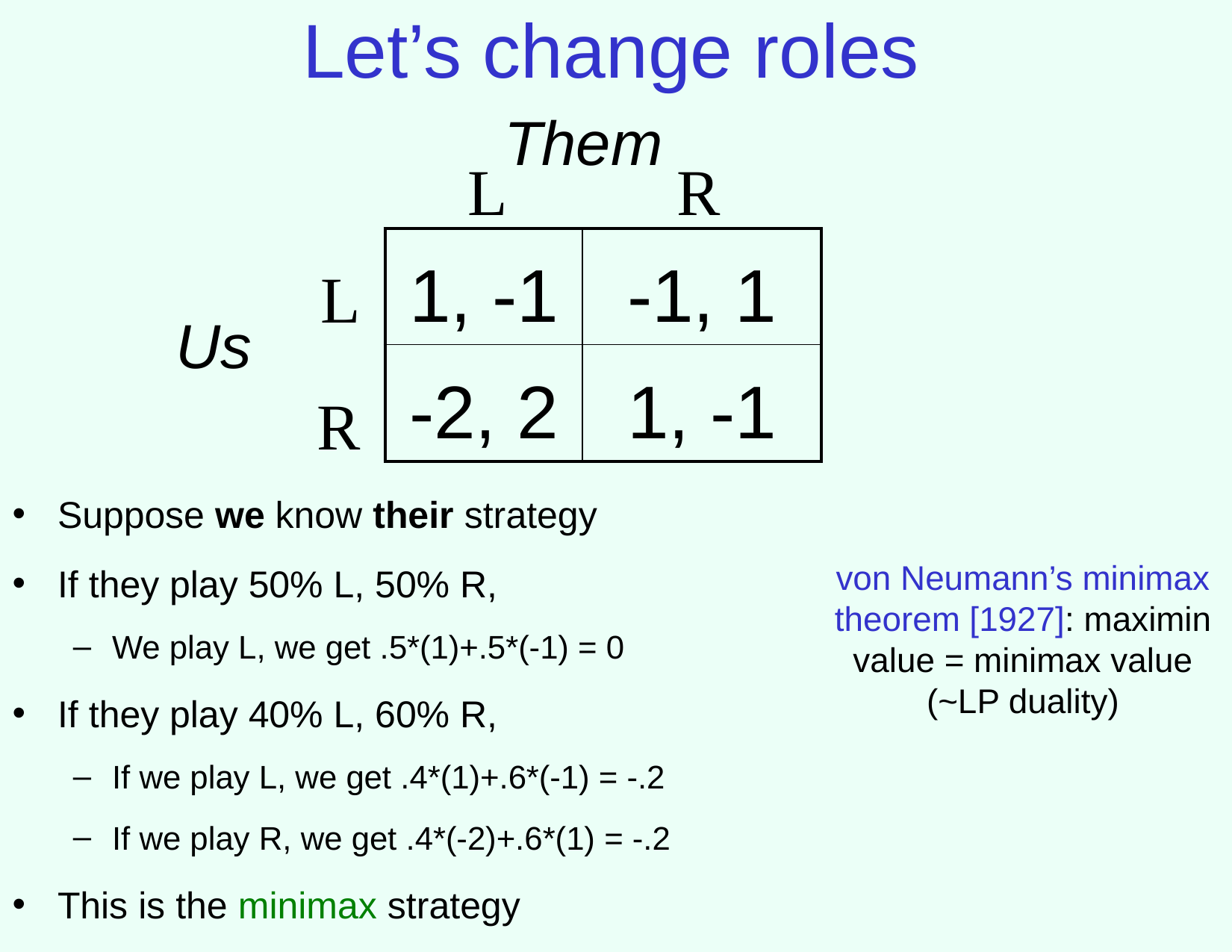

# Let’s change roles
Them
L
R
| 1, -1 | -1, 1 |
| --- | --- |
| -2, 2 | 1, -1 |
L
Us
R
Suppose we know their strategy
If they play 50% L, 50% R,
We play L, we get .5*(1)+.5*(-1) = 0
If they play 40% L, 60% R,
If we play L, we get .4*(1)+.6*(-1) = -.2
If we play R, we get .4*(-2)+.6*(1) = -.2
This is the minimax strategy

von Neumann’s minimax theorem [1927]: maximin value = minimax value
(~LP duality)